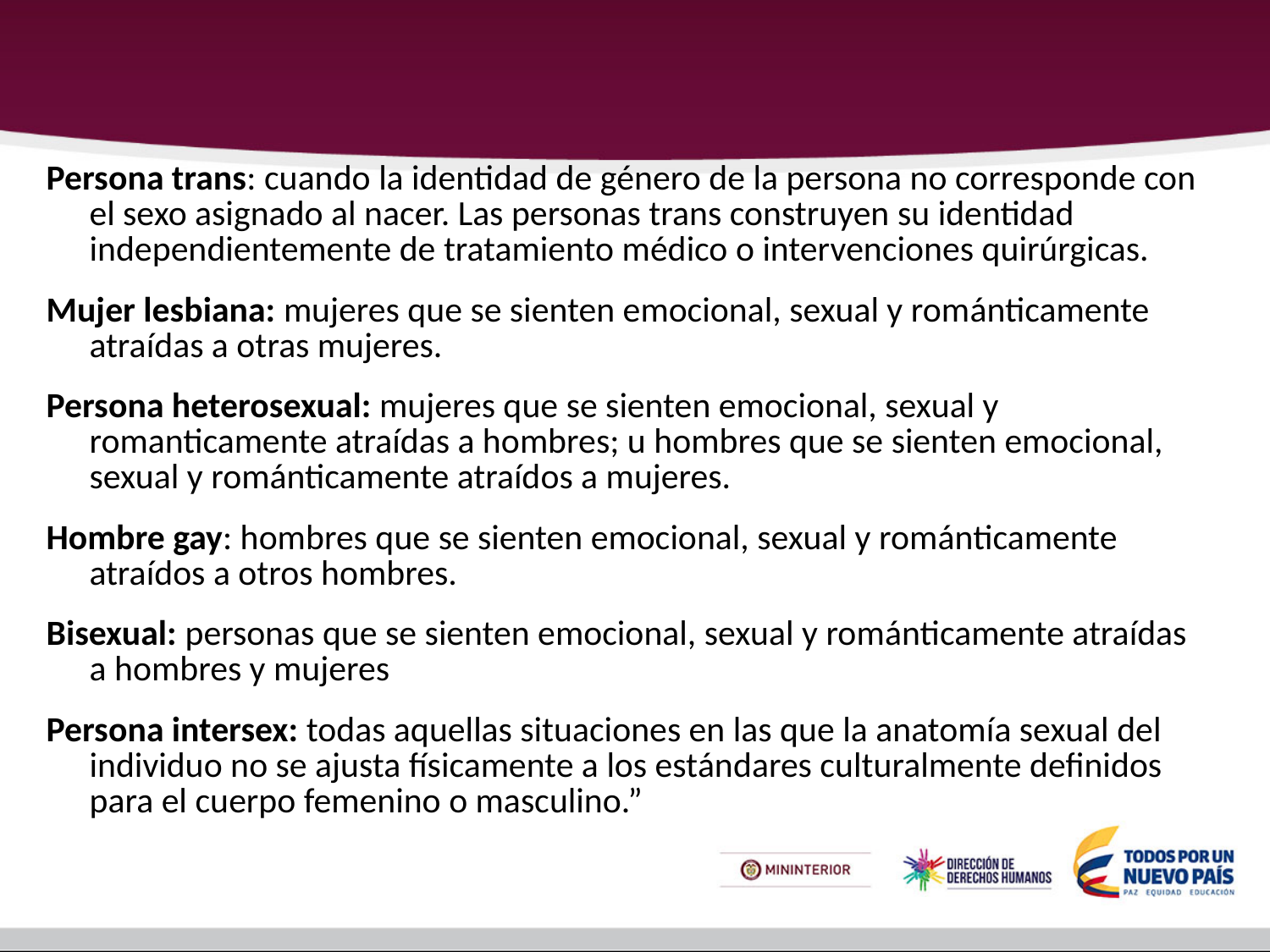

#
Persona trans: cuando la identidad de género de la persona no corresponde con el sexo asignado al nacer. Las personas trans construyen su identidad independientemente de tratamiento médico o intervenciones quirúrgicas.
Mujer lesbiana: mujeres que se sienten emocional, sexual y románticamente atraídas a otras mujeres.
Persona heterosexual: mujeres que se sienten emocional, sexual y romanticamente atraídas a hombres; u hombres que se sienten emocional, sexual y románticamente atraídos a mujeres.
Hombre gay: hombres que se sienten emocional, sexual y románticamente atraídos a otros hombres.
Bisexual: personas que se sienten emocional, sexual y románticamente atraídas a hombres y mujeres
Persona intersex: todas aquellas situaciones en las que la anatomía sexual del individuo no se ajusta físicamente a los estándares culturalmente definidos para el cuerpo femenino o masculino.”